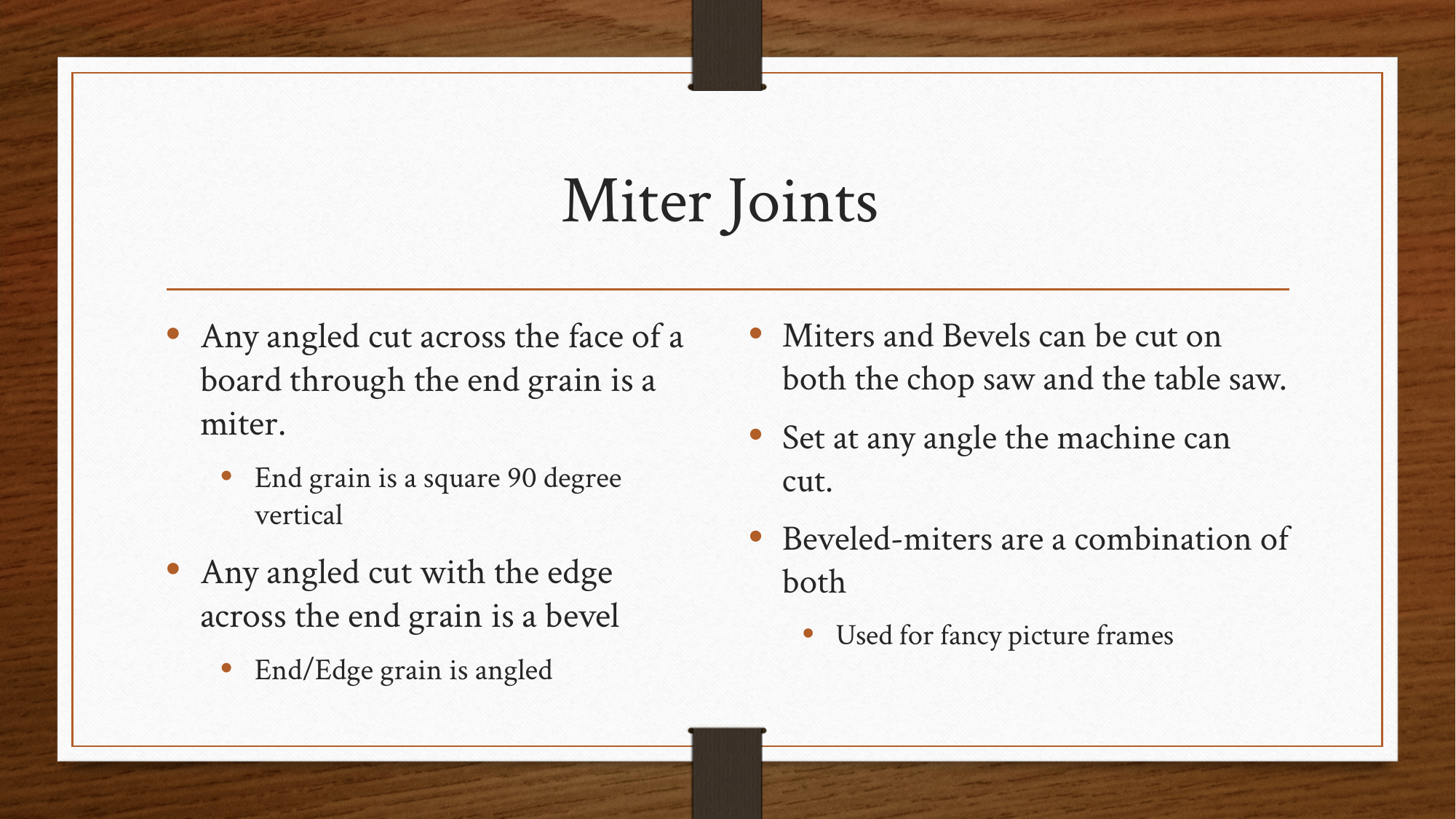

# Miter Joints
Any angled cut across the face of a board through the end grain is a miter.
End grain is a square 90 degree vertical
Any angled cut with the edge across the end grain is a bevel
End/Edge grain is angled
Miters and Bevels can be cut on both the chop saw and the table saw.
Set at any angle the machine can cut.
Beveled-miters are a combination of both
Used for fancy picture frames